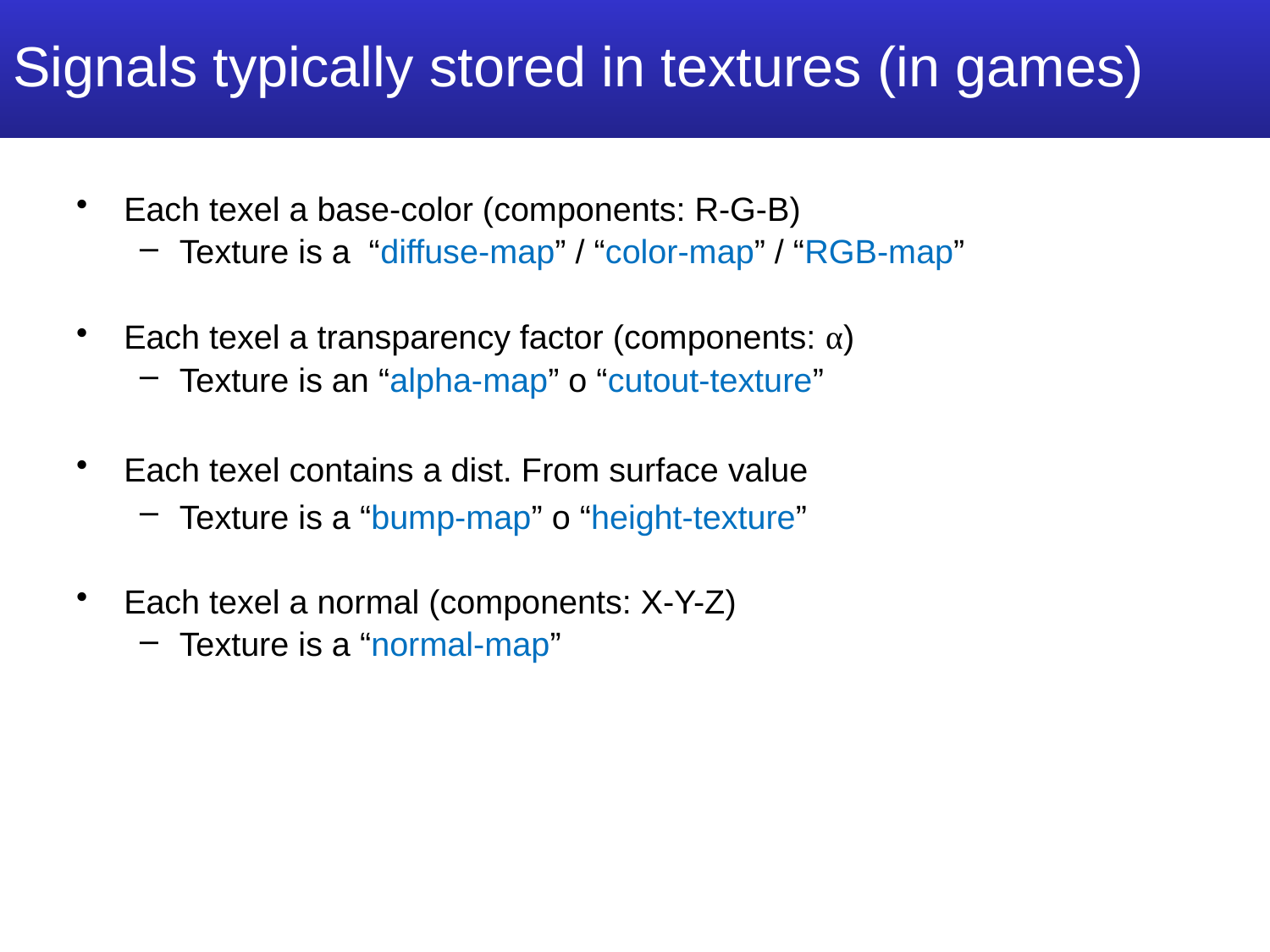

# Signals typically stored in textures (in games)
Each texel a base-color (components: R-G-B)
Texture is a  “diffuse-map” / “color-map” / “RGB-map”

Each texel a transparency factor (components: α)
Texture is an “alpha-map” o “cutout-texture”

Each texel contains a dist. From surface value
Texture is a “bump-map” o “height-texture”

Each texel a normal (components: X-Y-Z)
Texture is a “normal-map”